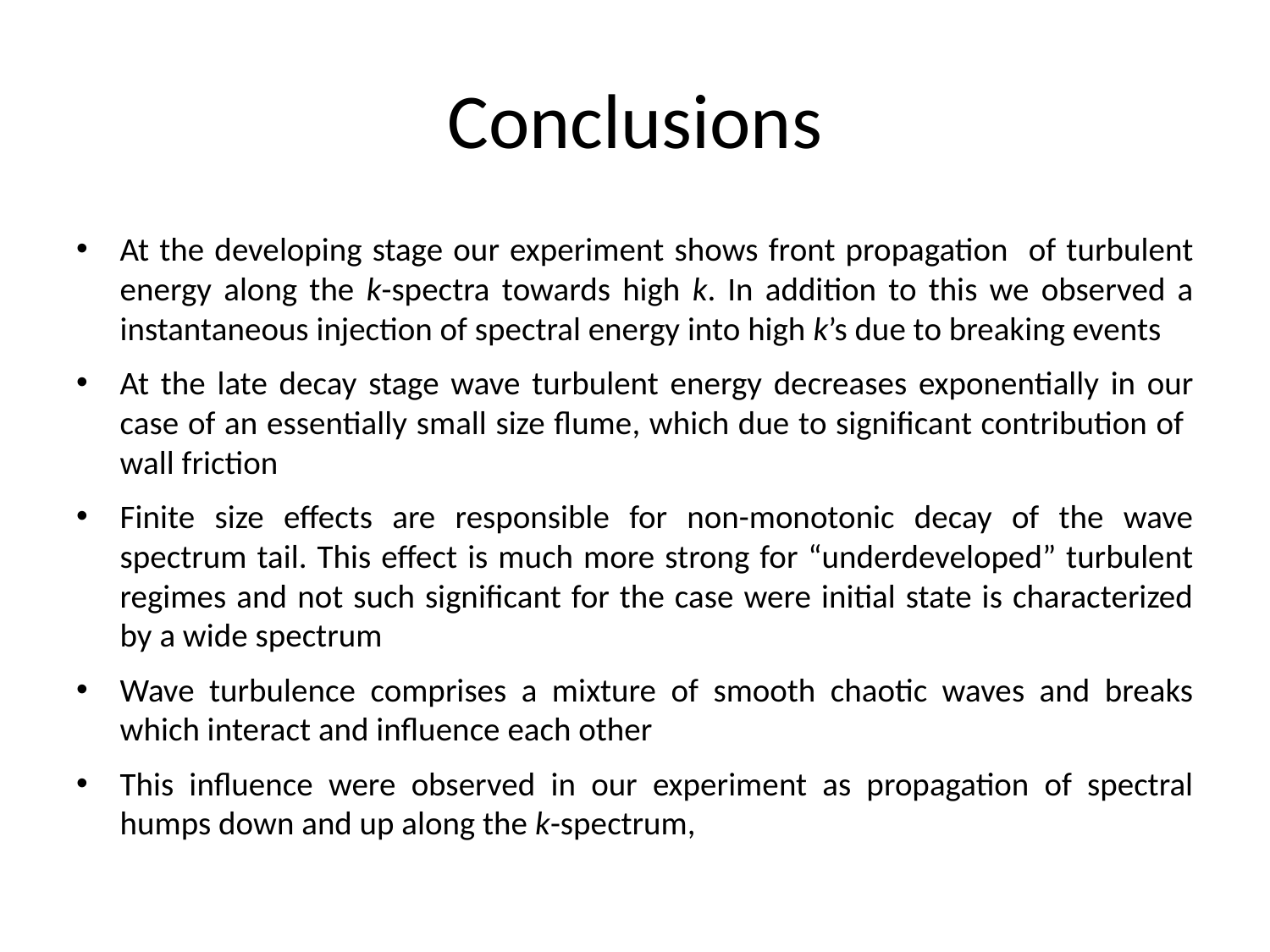

# Conclusions
At the developing stage our experiment shows front propagation  of turbulent energy along the k-spectra towards high k. In addition to this we observed a instantaneous injection of spectral energy into high k’s due to breaking events
At the late decay stage wave turbulent energy decreases exponentially in our case of an essentially small size flume, which due to significant contribution of  wall friction
Finite size effects are responsible for non-monotonic decay of the wave spectrum tail. This effect is much more strong for “underdeveloped” turbulent regimes and not such significant for the case were initial state is characterized by a wide spectrum
Wave turbulence comprises a mixture of smooth chaotic waves and breaks which interact and influence each other
This influence were observed in our experiment as propagation of spectral humps down and up along the k-spectrum,